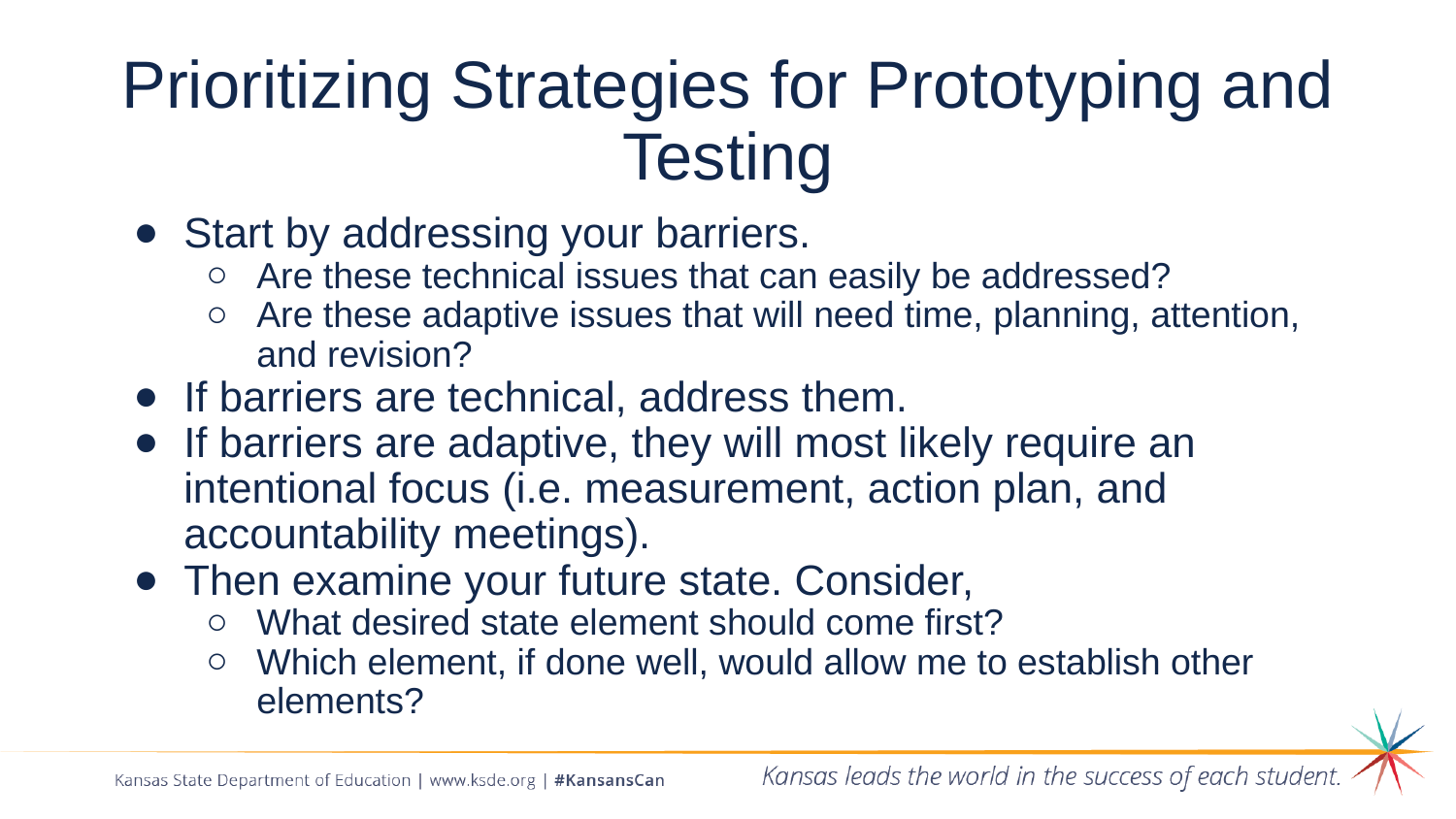

# Prioritizing Strategies for Prototyping and Testing
Start by addressing your barriers.
Are these technical issues that can easily be addressed?
Are these adaptive issues that will need time, planning, attention, and revision?
If barriers are technical, address them.
If barriers are adaptive, they will most likely require an intentional focus (i.e. measurement, action plan, and accountability meetings).
Then examine your future state. Consider,
What desired state element should come first?
Which element, if done well, would allow me to establish other elements?